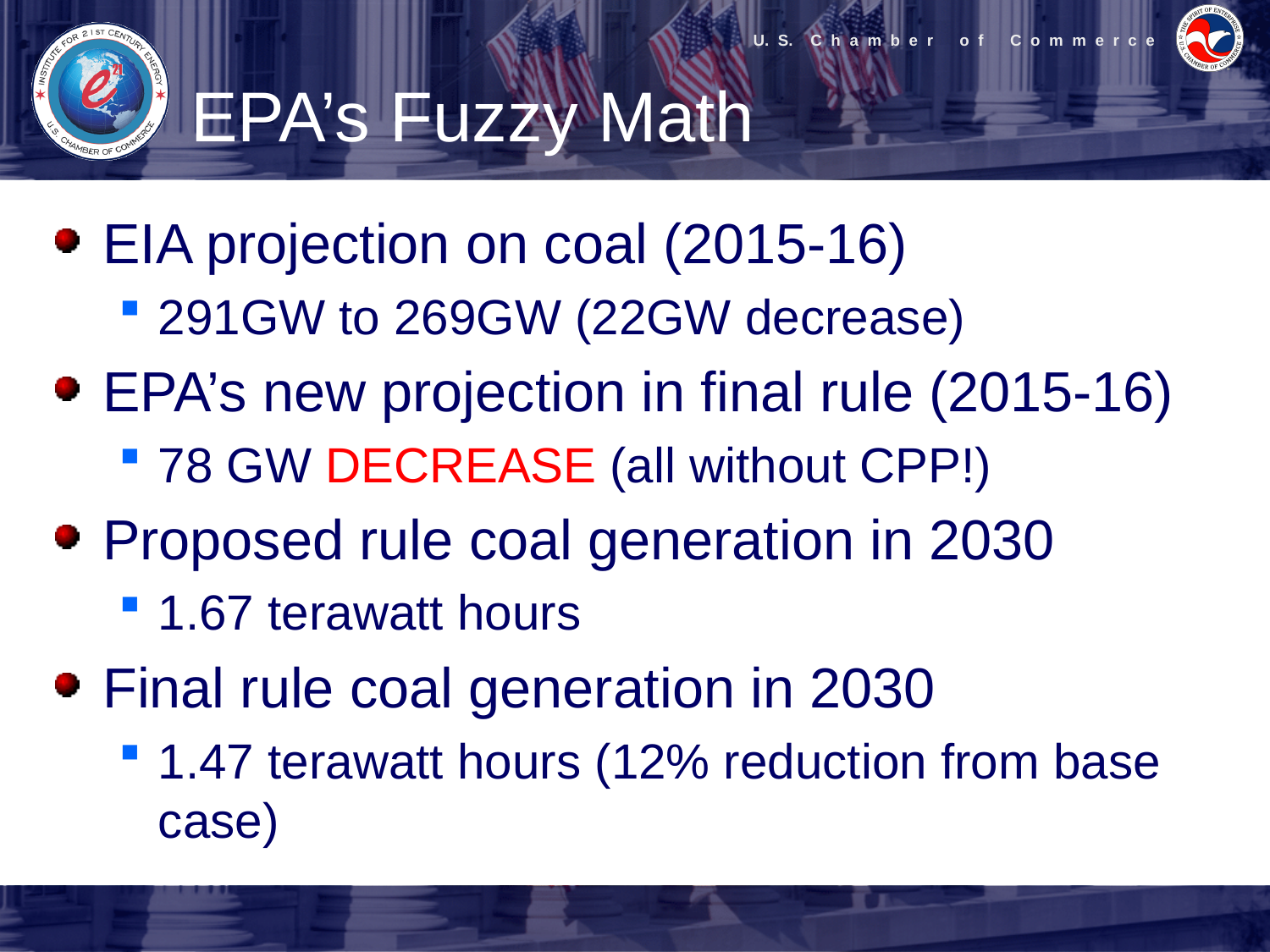

# EPA’s Fuzzy Math
EIA projection on coal (2015-16)
291GW to 269GW (22GW decrease)
EPA’s new projection in final rule (2015-16)
78 GW DECREASE (all without CPP!)
Proposed rule coal generation in 2030
1.67 terawatt hours
Final rule coal generation in 2030
1.47 terawatt hours (12% reduction from base case)